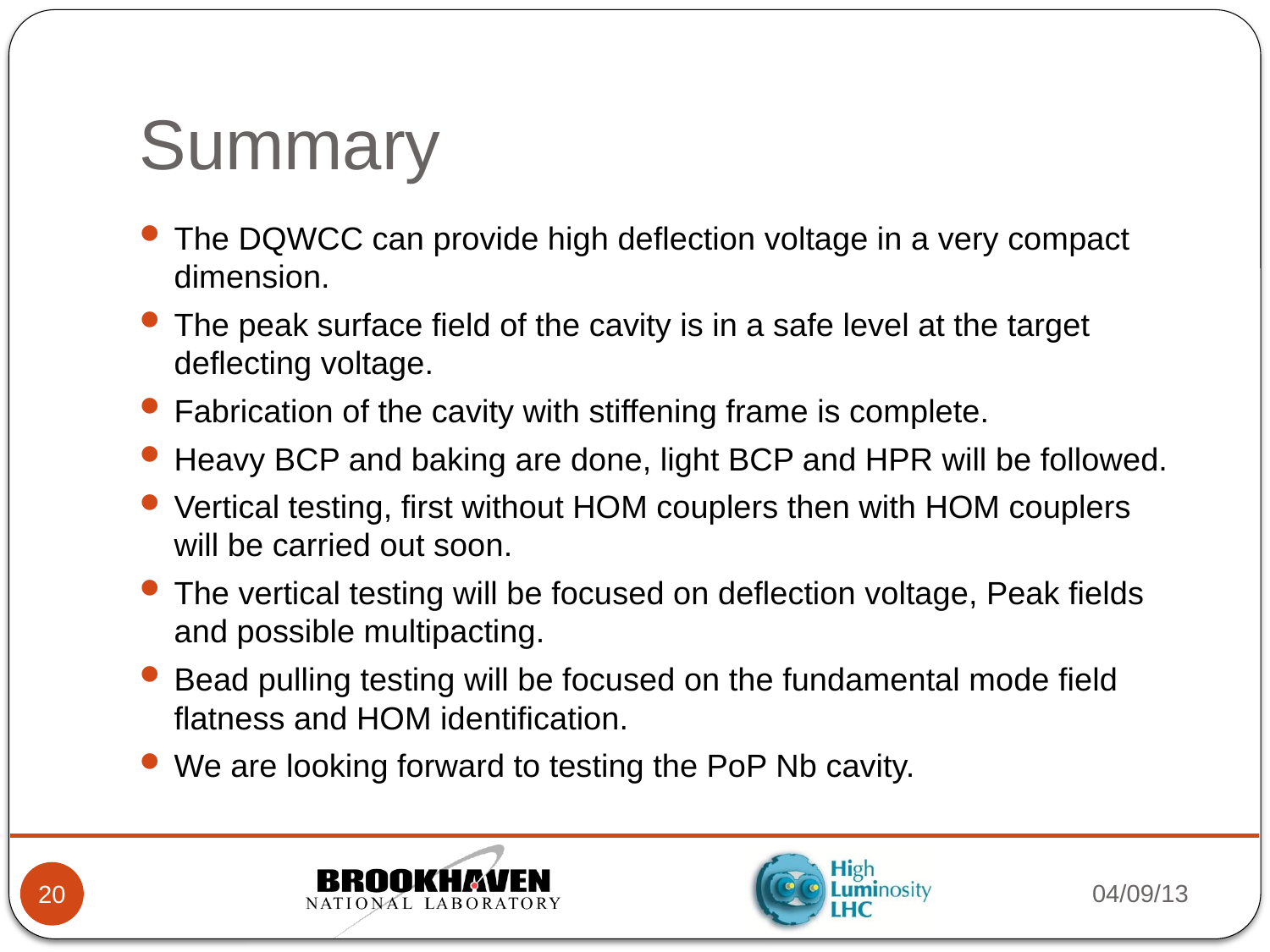

# Summary
The DQWCC can provide high deflection voltage in a very compact dimension.
The peak surface field of the cavity is in a safe level at the target deflecting voltage.
Fabrication of the cavity with stiffening frame is complete.
Heavy BCP and baking are done, light BCP and HPR will be followed.
Vertical testing, first without HOM couplers then with HOM couplers will be carried out soon.
The vertical testing will be focused on deflection voltage, Peak fields and possible multipacting.
Bead pulling testing will be focused on the fundamental mode field flatness and HOM identification.
We are looking forward to testing the PoP Nb cavity.

04/09/13
20